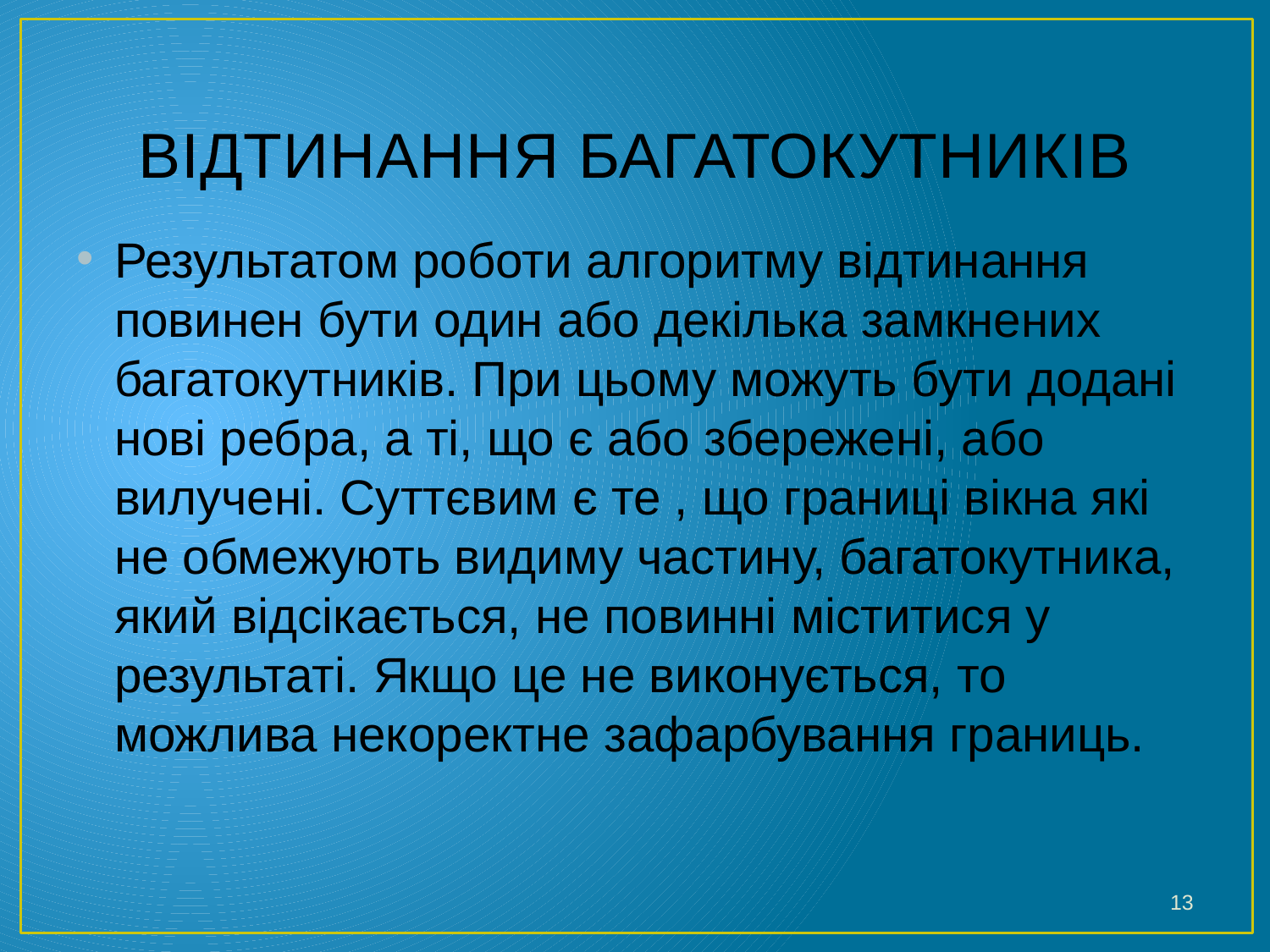

# ВІДТИНАННЯ БАГАТОКУТНИКІВ
Результатом роботи алгоритму відтинання повинен бути один або декілька замкнених багатокутників. При цьому можуть бути додані нові ребра, а ті, що є або збережені, або вилучені. Суттєвим є те , що границі вікна які не обмежують видиму частину, багатокутника, який відсікається, не повинні міститися у результаті. Якщо це не виконується, то можлива некоректне зафарбування границь.

13